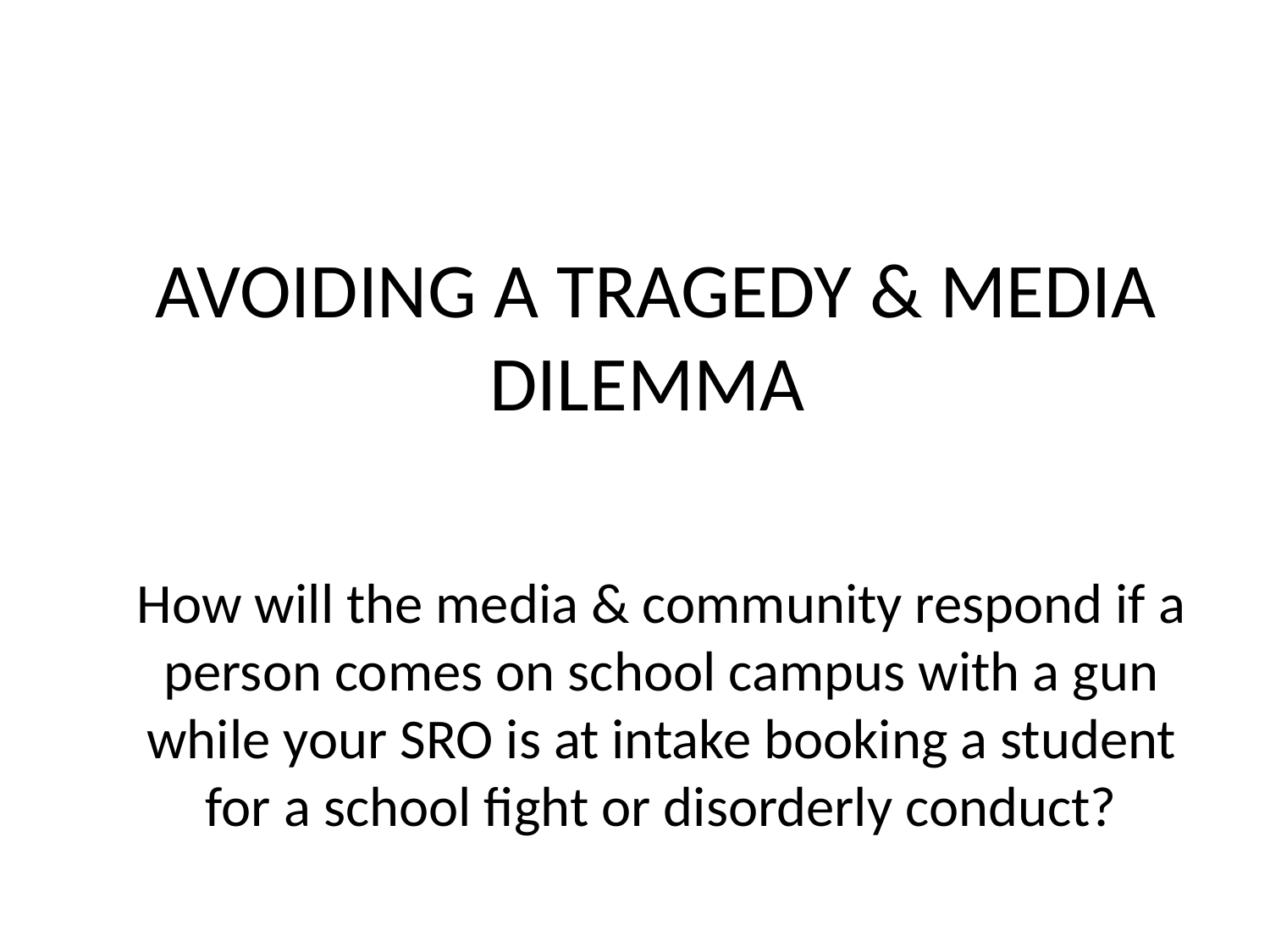

AVOIDING A TRAGEDY & MEDIA DILEMMA
How will the media & community respond if a person comes on school campus with a gun while your SRO is at intake booking a student for a school fight or disorderly conduct?